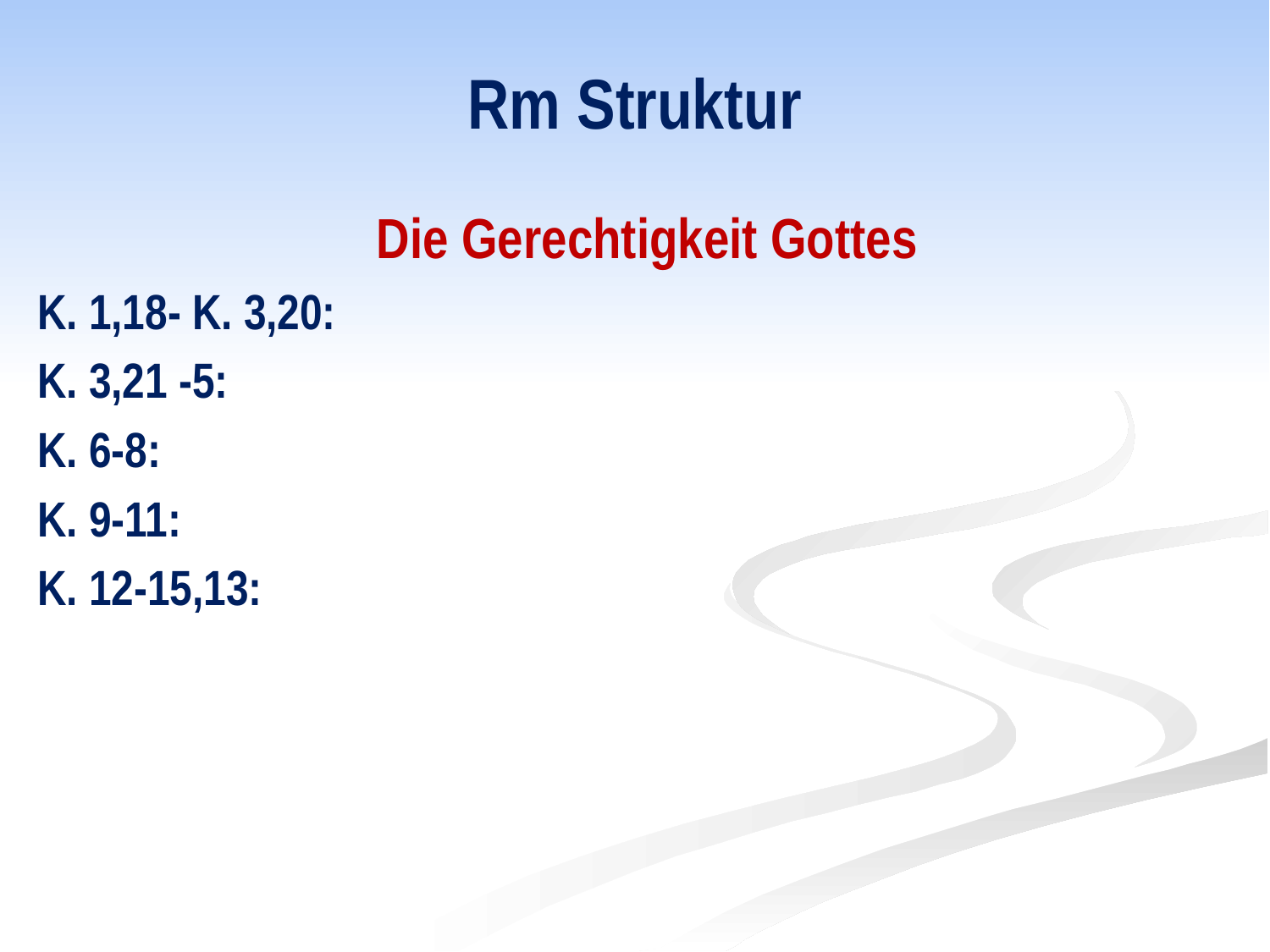

# Rm Struktur
Die Gerechtigkeit Gottes
K. 1,18- K. 3,20:
K. 3,21 -5:
K. 6-8:
K. 9-11:
K. 12-15,13: